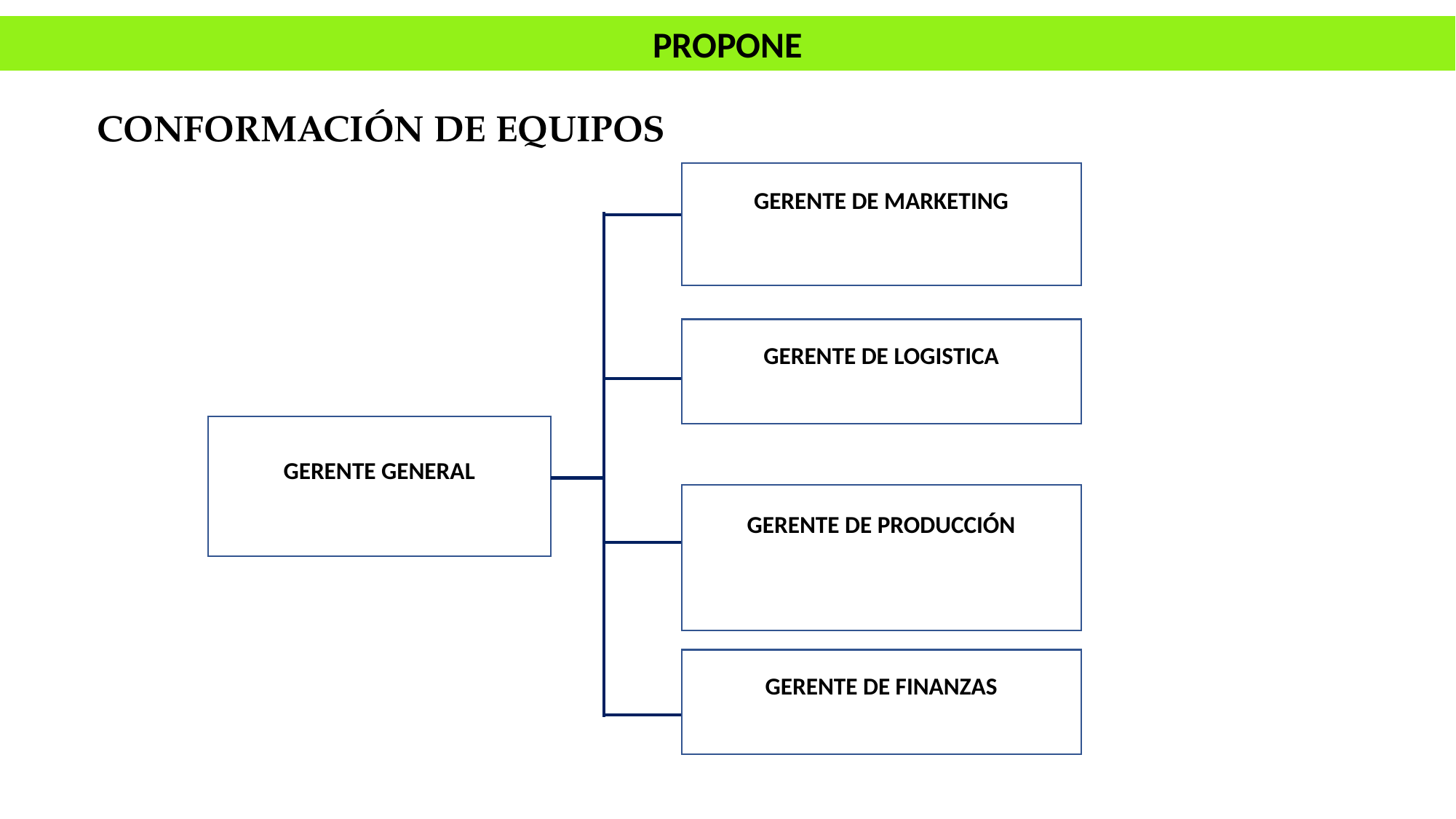

PROPONE
# CONFORMACIÓN DE EQUIPOS
GERENTE DE MARKETING

GERENTE DE LOGISTICA

GERENTE GENERAL

GERENTE DE PRODUCCIÓN

GERENTE DE FINANZAS